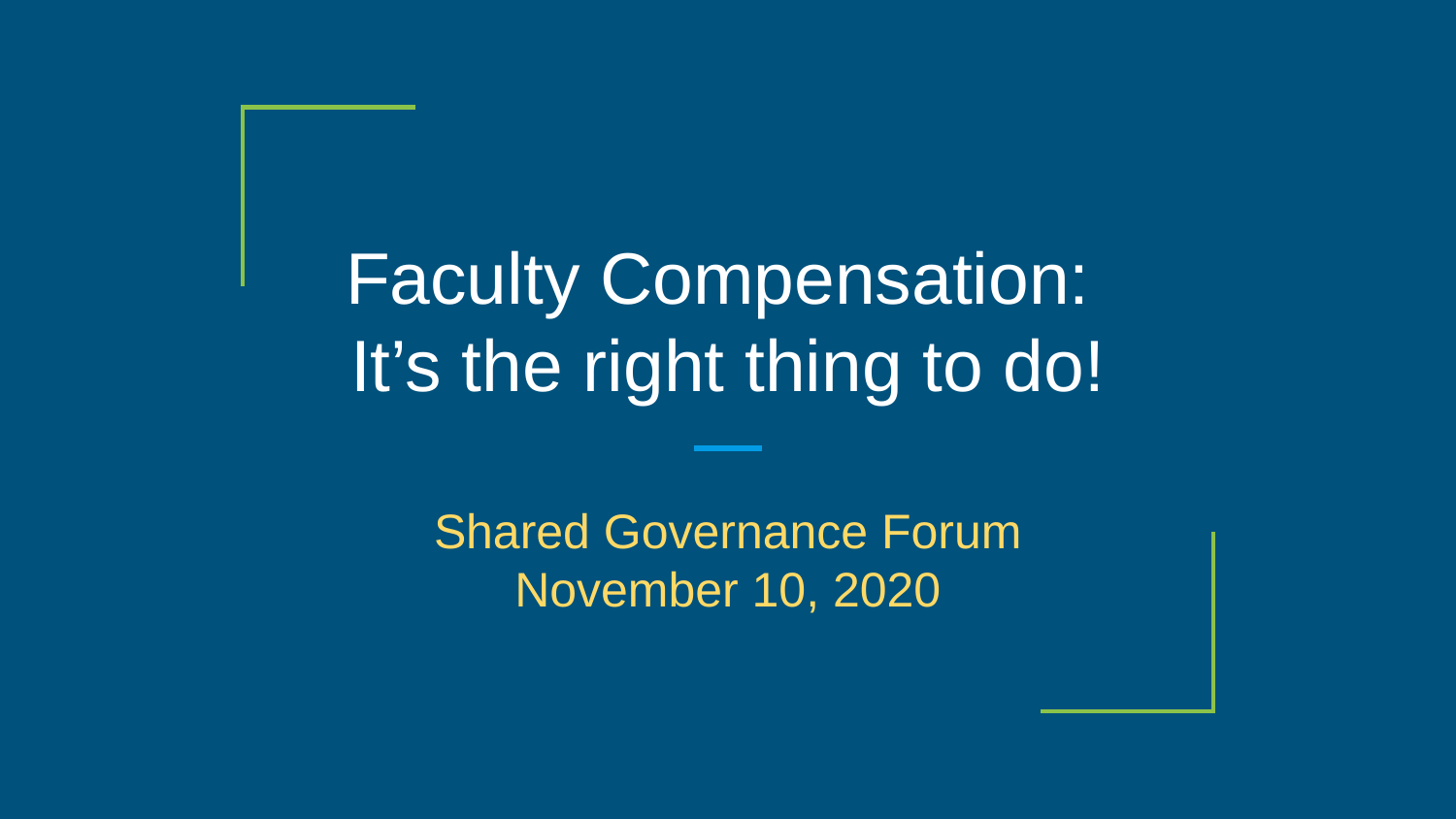

# Faculty Compensation:
It’s the right thing to do!
Shared Governance Forum
November 10, 2020